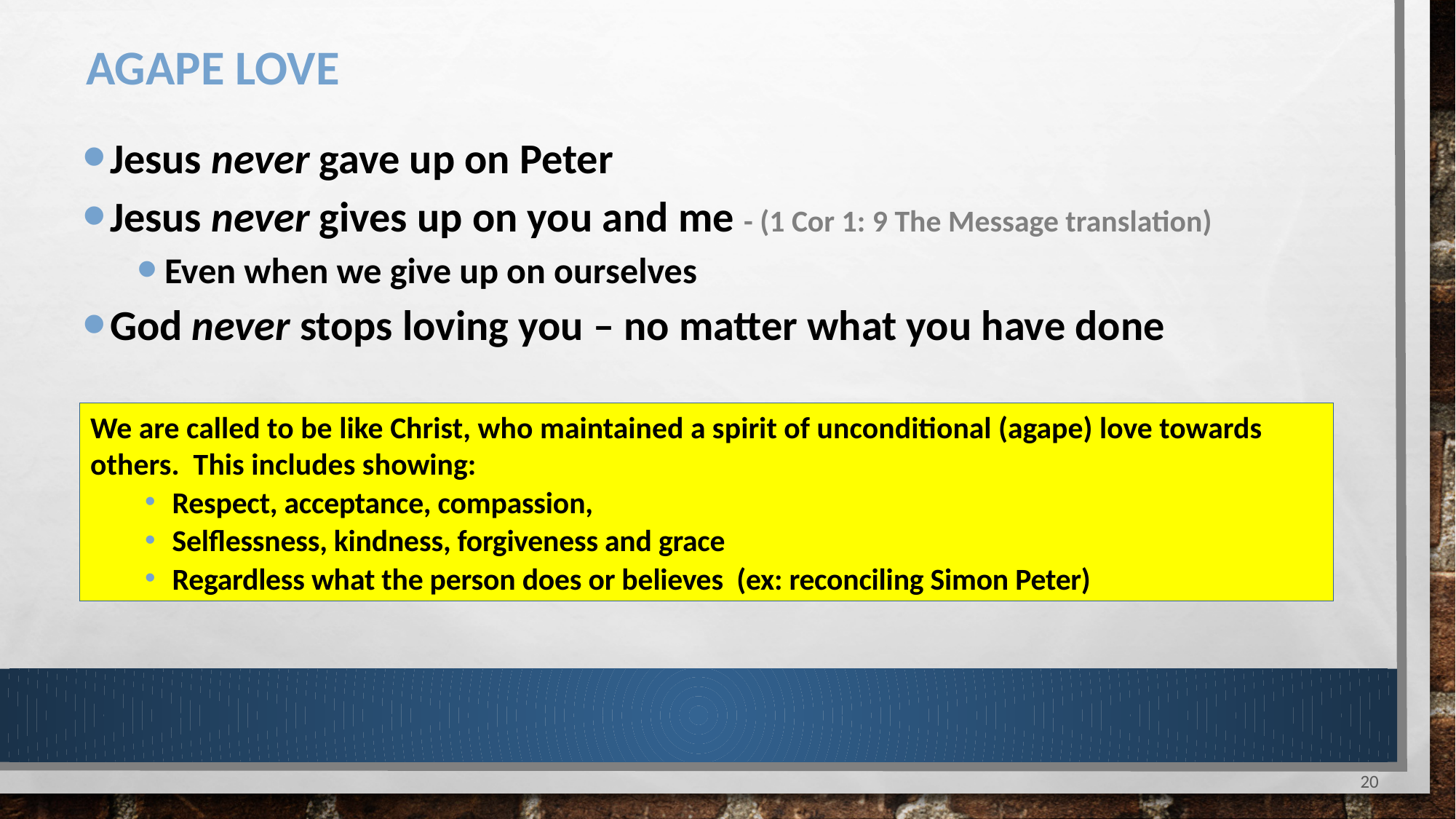

# Agape love
Jesus never gave up on Peter
Jesus never gives up on you and me - (1 Cor 1: 9 The Message translation)
Even when we give up on ourselves
God never stops loving you – no matter what you have done

We are called to be like Christ, who maintained a spirit of unconditional (agape) love towards others.  This includes showing:
Respect, acceptance, compassion,
Selflessness, kindness, forgiveness and grace
Regardless what the person does or believes  (ex: reconciling Simon Peter)
20